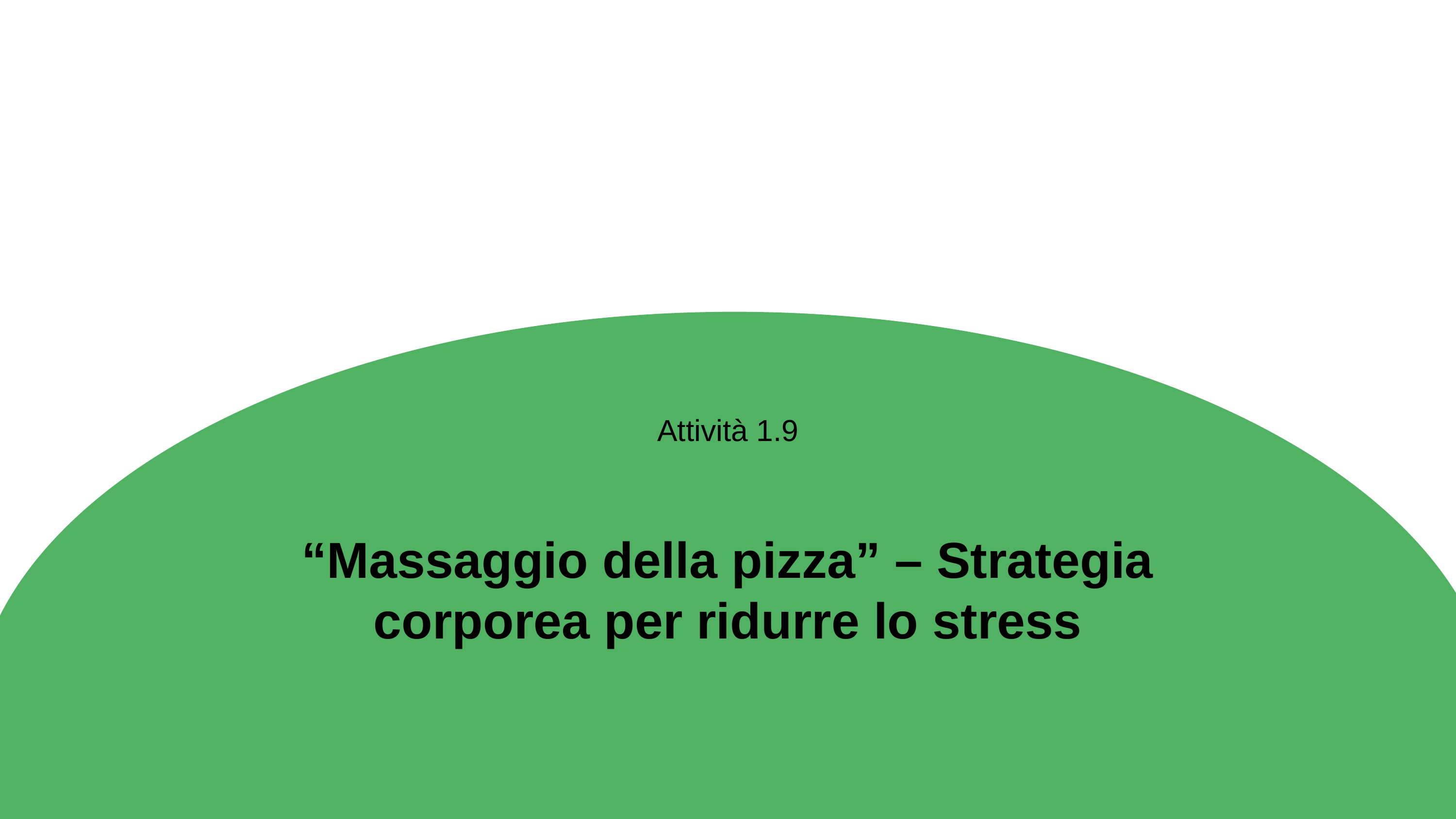

Attività 1.9
“Massaggio della pizza” – Strategia corporea per ridurre lo stress